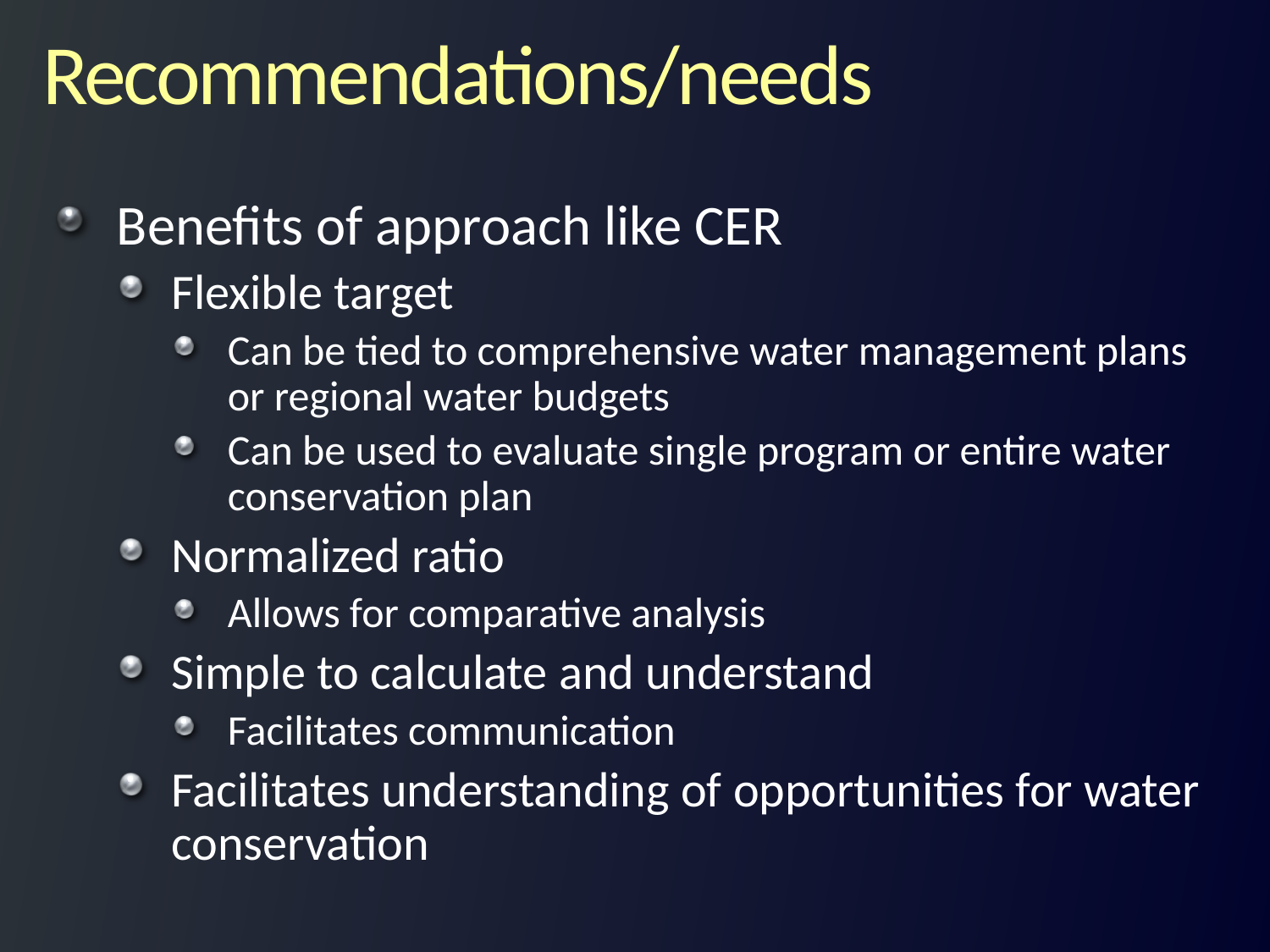

# Recommendations/needs
Benefits of approach like CER
Flexible target
Can be tied to comprehensive water management plans or regional water budgets
Can be used to evaluate single program or entire water conservation plan
Normalized ratio
Allows for comparative analysis
Simple to calculate and understand
Facilitates communication
Facilitates understanding of opportunities for water conservation